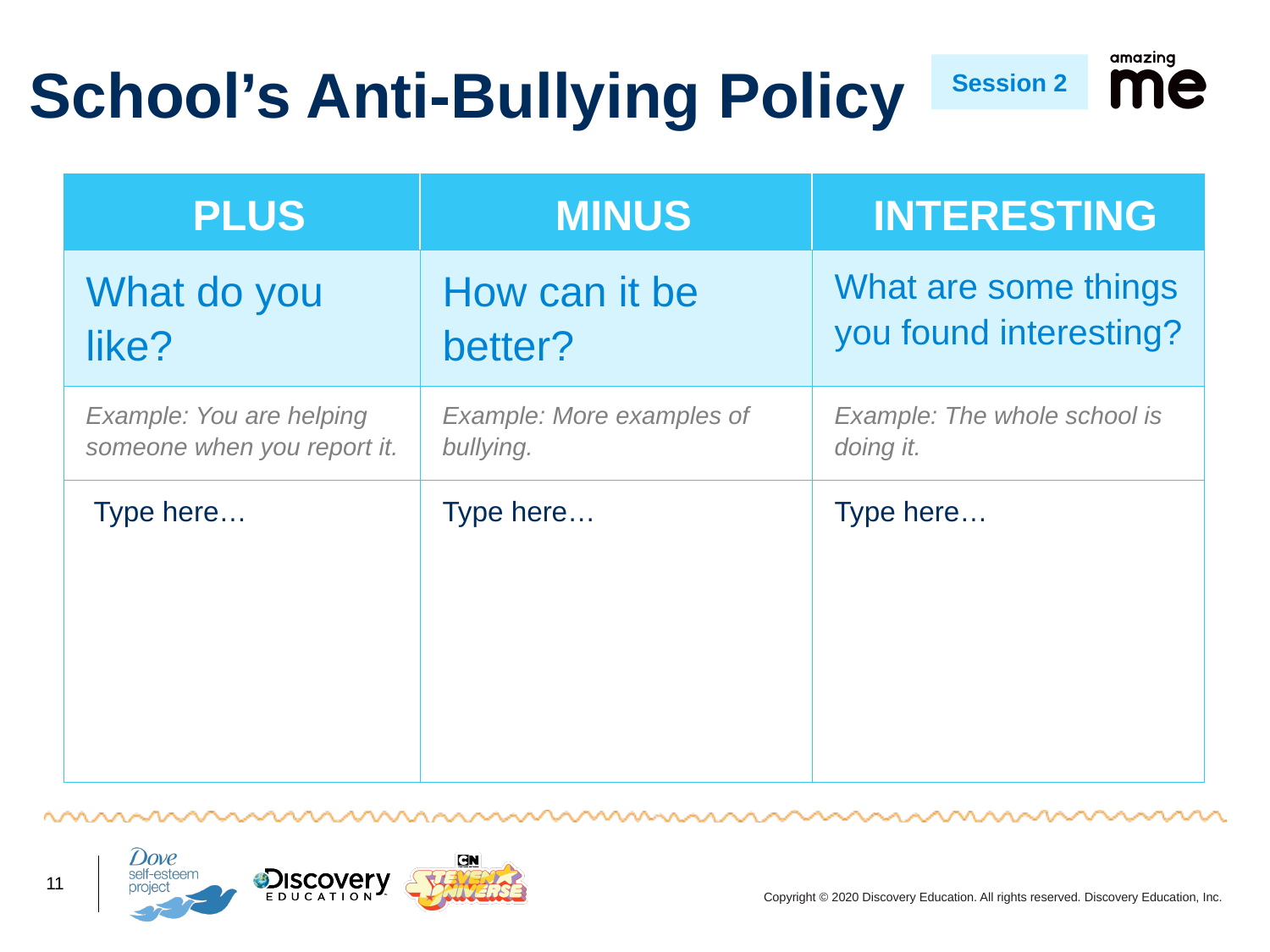

# School’s Anti-Bullying Policy
Session 2
| PLUS | MINUS | INTERESTING |
| --- | --- | --- |
| What do you like? | How can it be better? | What are some things you found interesting? |
| Example: You are helping someone when you report it. | Example: More examples of bullying. | Example: The whole school is doing it. |
| Type here… | Type here… | Type here… |